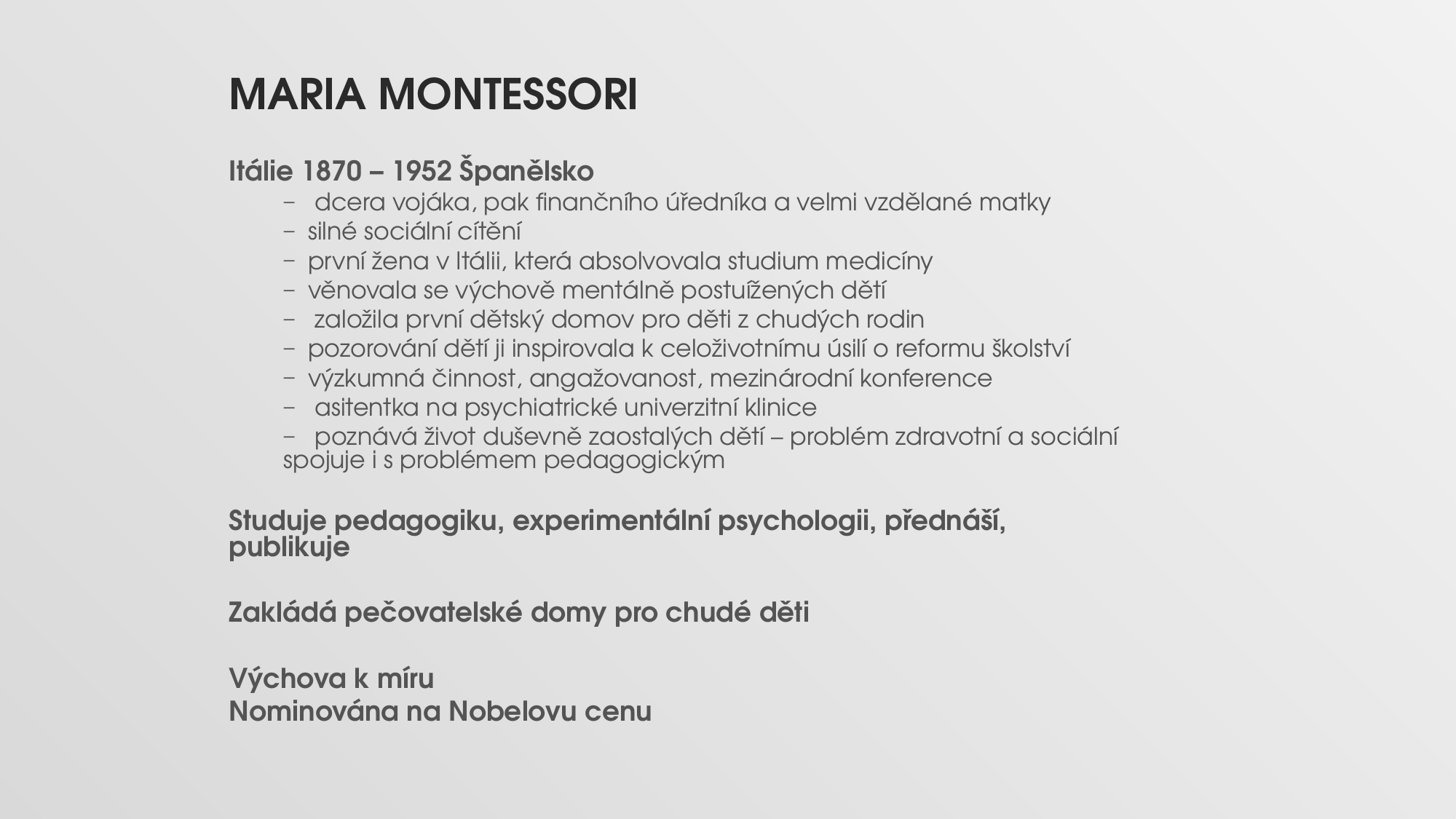

# Maria Montessori
Itálie 1870 – 1952 Španělsko
   dcera vojáka, pak finančního úředníka a velmi vzdělané matky
  silné sociální cítění
  první žena v Itálii, která absolvovala studium medicíny
  věnovala se výchově mentálně postuížených dětí
   založila první dětský domov pro děti z chudých rodin
  pozorování dětí ji inspirovala k celoživotnímu úsilí o reformu školství
  výzkumná činnost, angažovanost, mezinárodní konference
   asitentka na psychiatrické univerzitní klinice
   poznává život duševně zaostalých dětí – problém zdravotní a sociální spojuje i s problémem pedagogickým

Studuje pedagogiku, experimentální psychologii, přednáší, publikuje

Zakládá pečovatelské domy pro chudé děti

Výchova k míru
Nominována na Nobelovu cenu